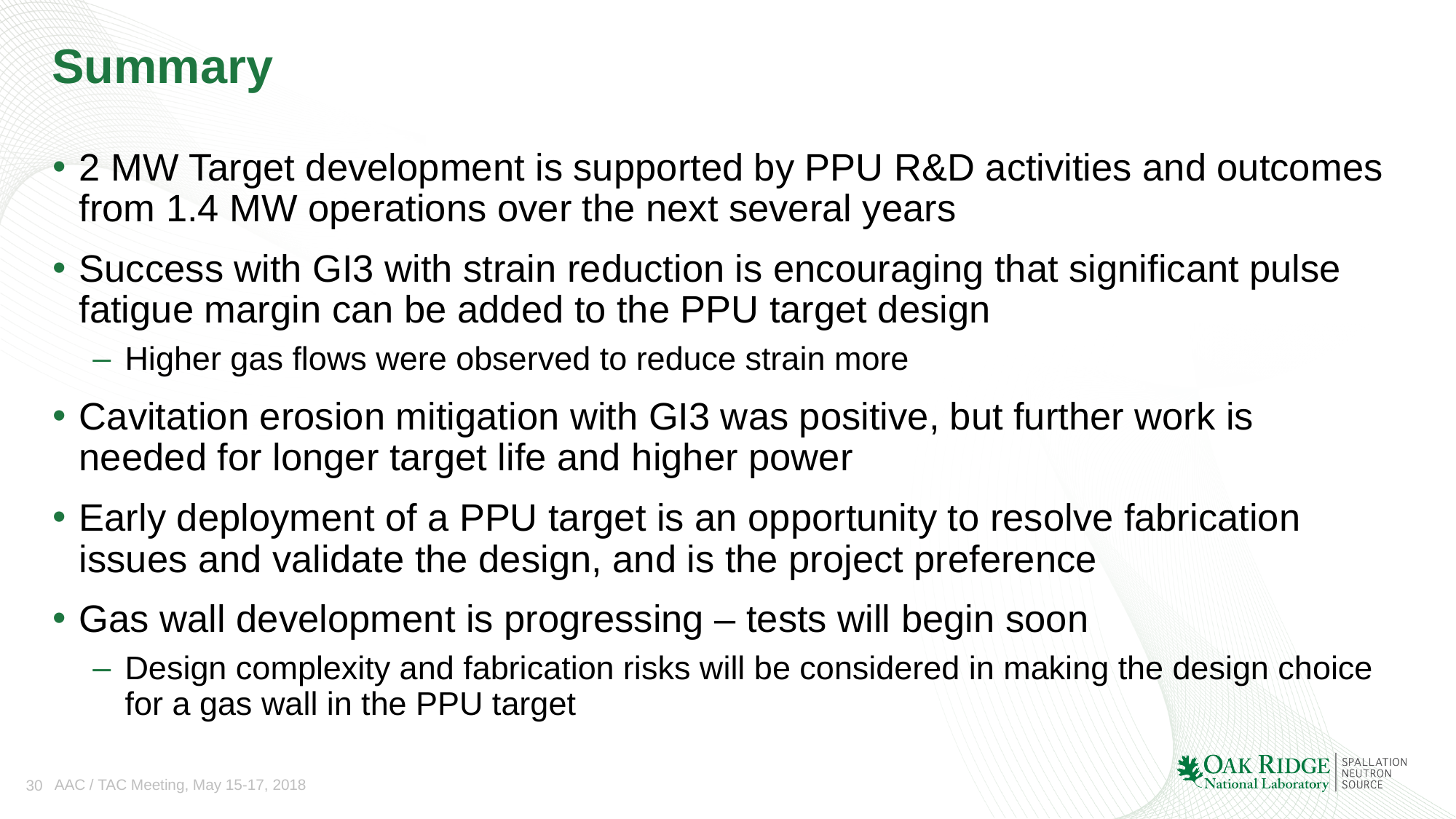

# Summary
2 MW Target development is supported by PPU R&D activities and outcomes from 1.4 MW operations over the next several years
Success with GI3 with strain reduction is encouraging that significant pulse fatigue margin can be added to the PPU target design
Higher gas flows were observed to reduce strain more
Cavitation erosion mitigation with GI3 was positive, but further work is needed for longer target life and higher power
Early deployment of a PPU target is an opportunity to resolve fabrication issues and validate the design, and is the project preference
Gas wall development is progressing – tests will begin soon
Design complexity and fabrication risks will be considered in making the design choice for a gas wall in the PPU target